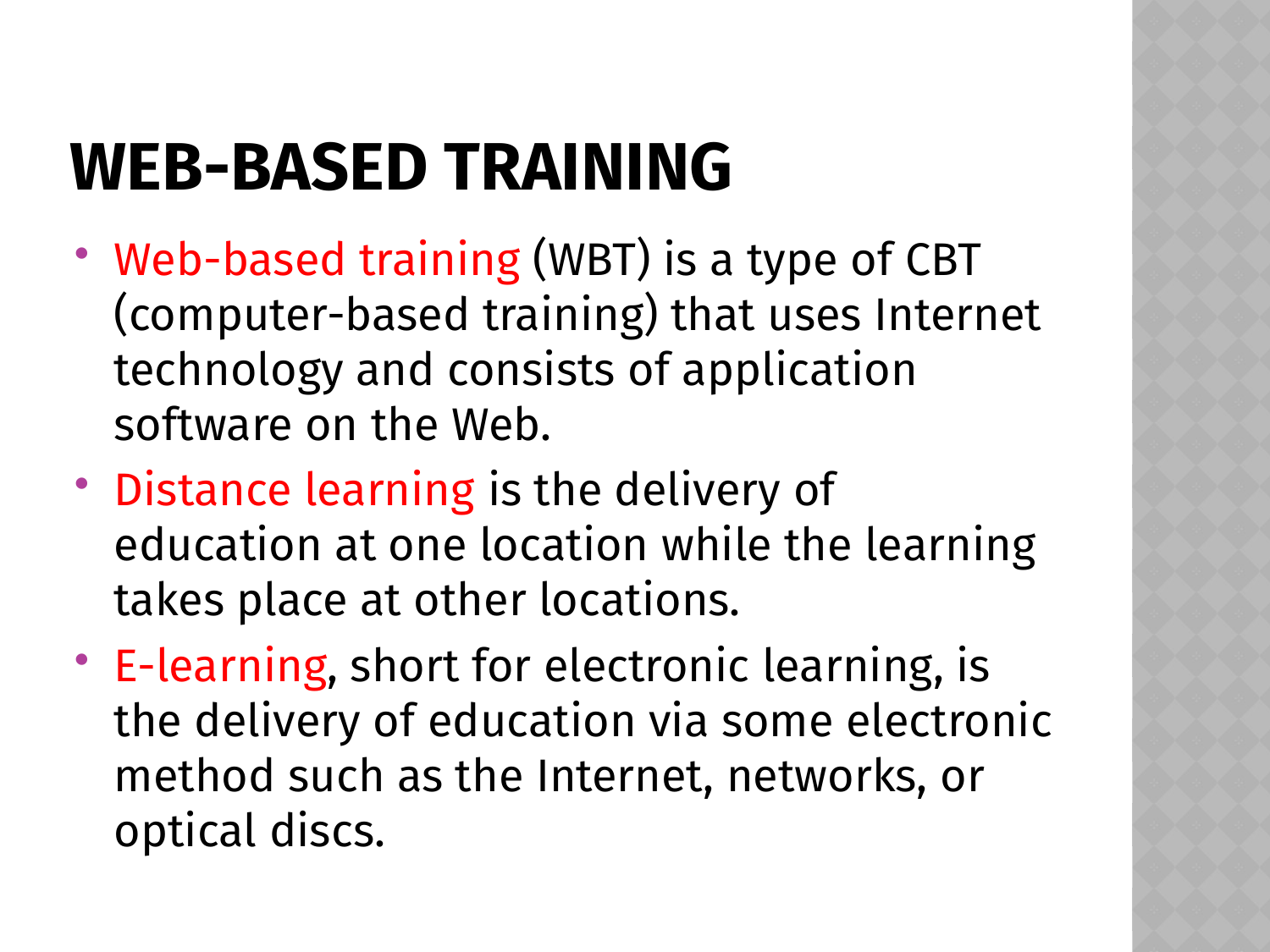

# Web-Based Training
Web-based training (WBT) is a type of CBT (computer-based training) that uses Internet technology and consists of application software on the Web.
Distance learning is the delivery of education at one location while the learning takes place at other locations.
E-learning, short for electronic learning, is the delivery of education via some electronic method such as the Internet, networks, or optical discs.